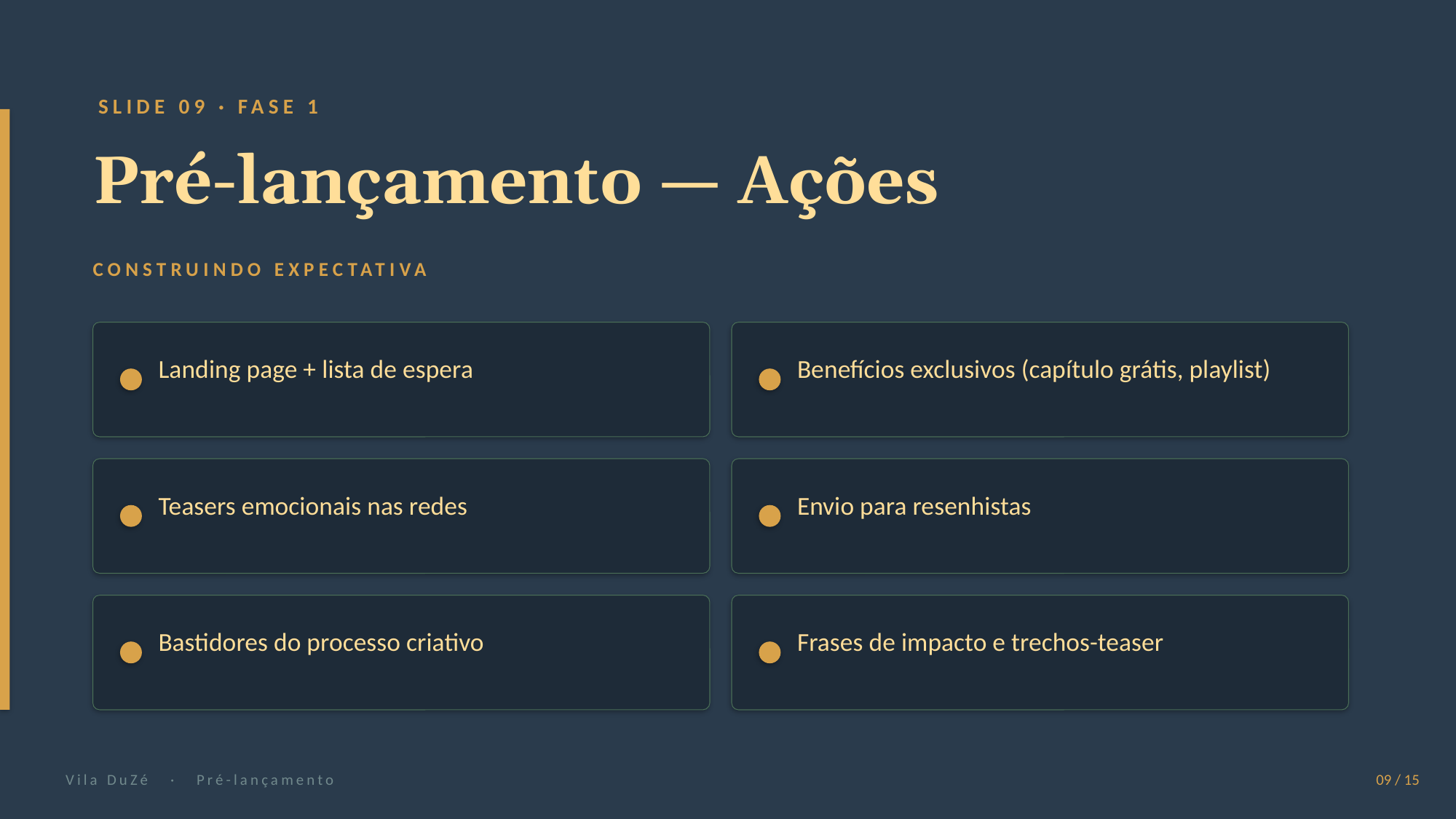

SLIDE 09 · FASE 1

Pré-lançamento — Ações
CONSTRUINDO EXPECTATIVA

Landing page + lista de espera
Benefícios exclusivos (capítulo grátis, playlist)

Teasers emocionais nas redes
Envio para resenhistas

Bastidores do processo criativo
Frases de impacto e trechos-teaser

Vila DuZé   ·   Pré-lançamento
09 / 15